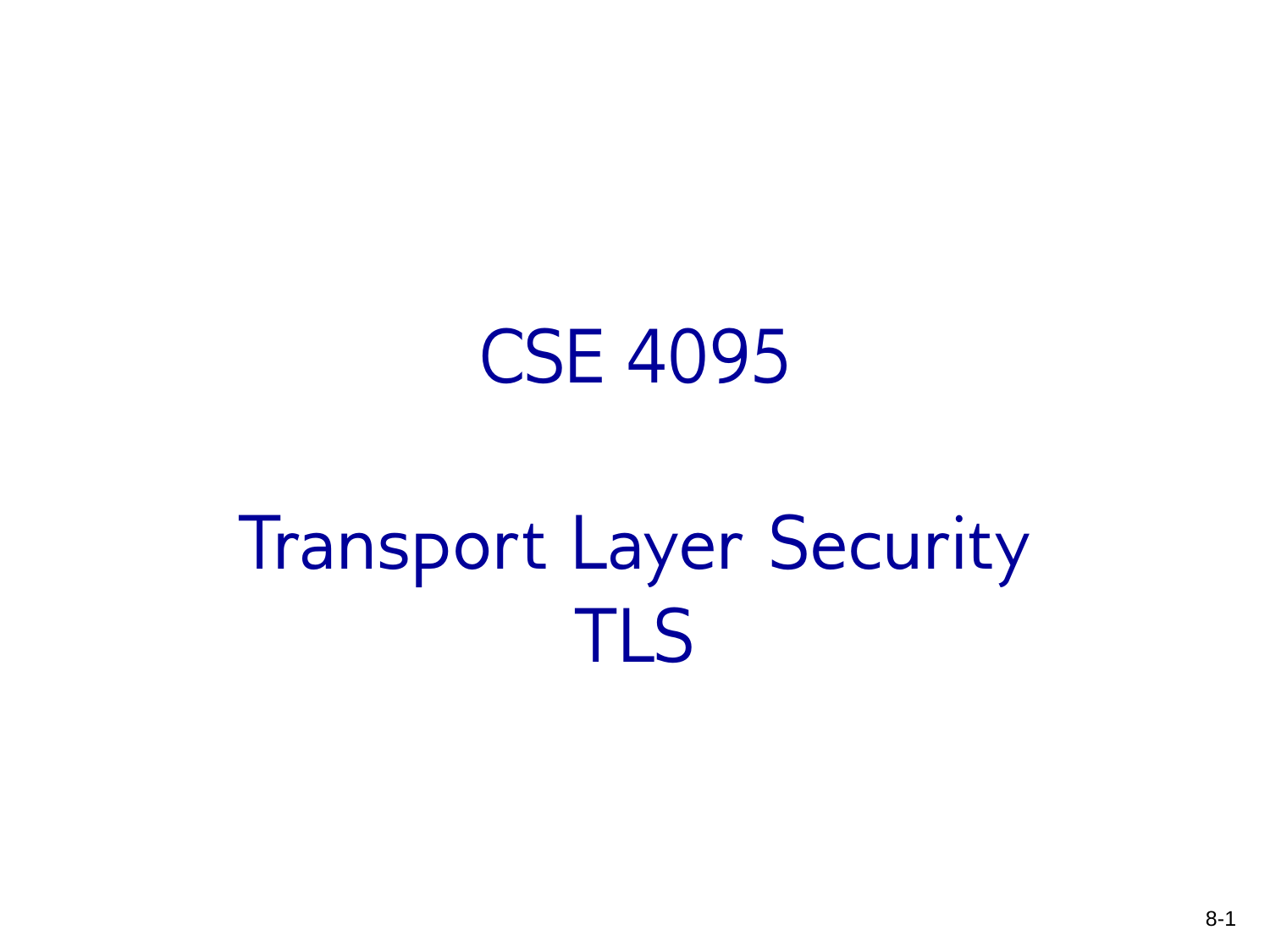

# CSE 4095 Transport Layer Security TLS